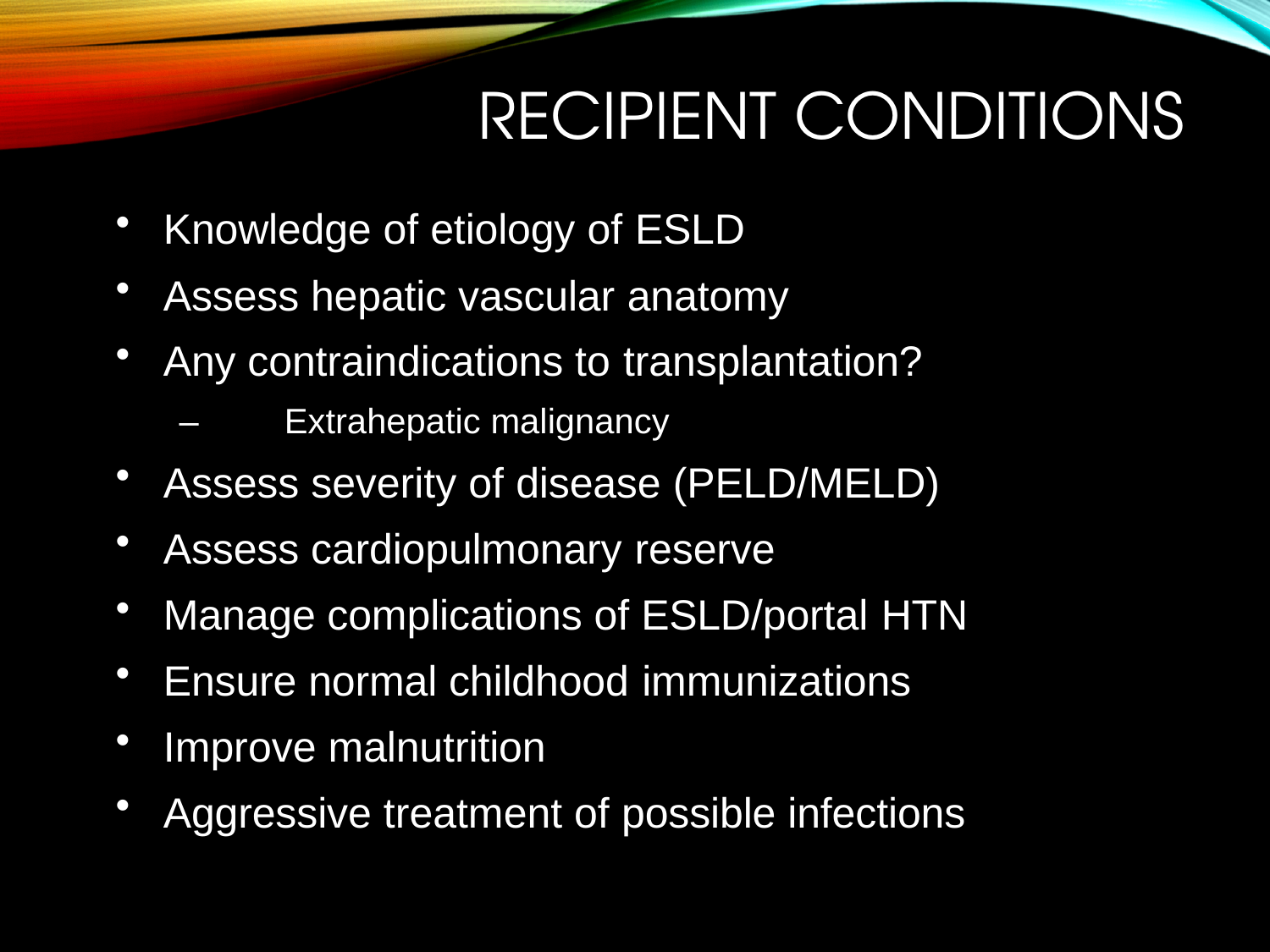

# Recipient Conditions
Knowledge of etiology of ESLD
Assess hepatic vascular anatomy
Any contraindications to transplantation?
–	Extrahepatic malignancy
Assess severity of disease (PELD/MELD)
Assess cardiopulmonary reserve
Manage complications of ESLD/portal HTN
Ensure normal childhood immunizations
Improve malnutrition
Aggressive treatment of possible infections